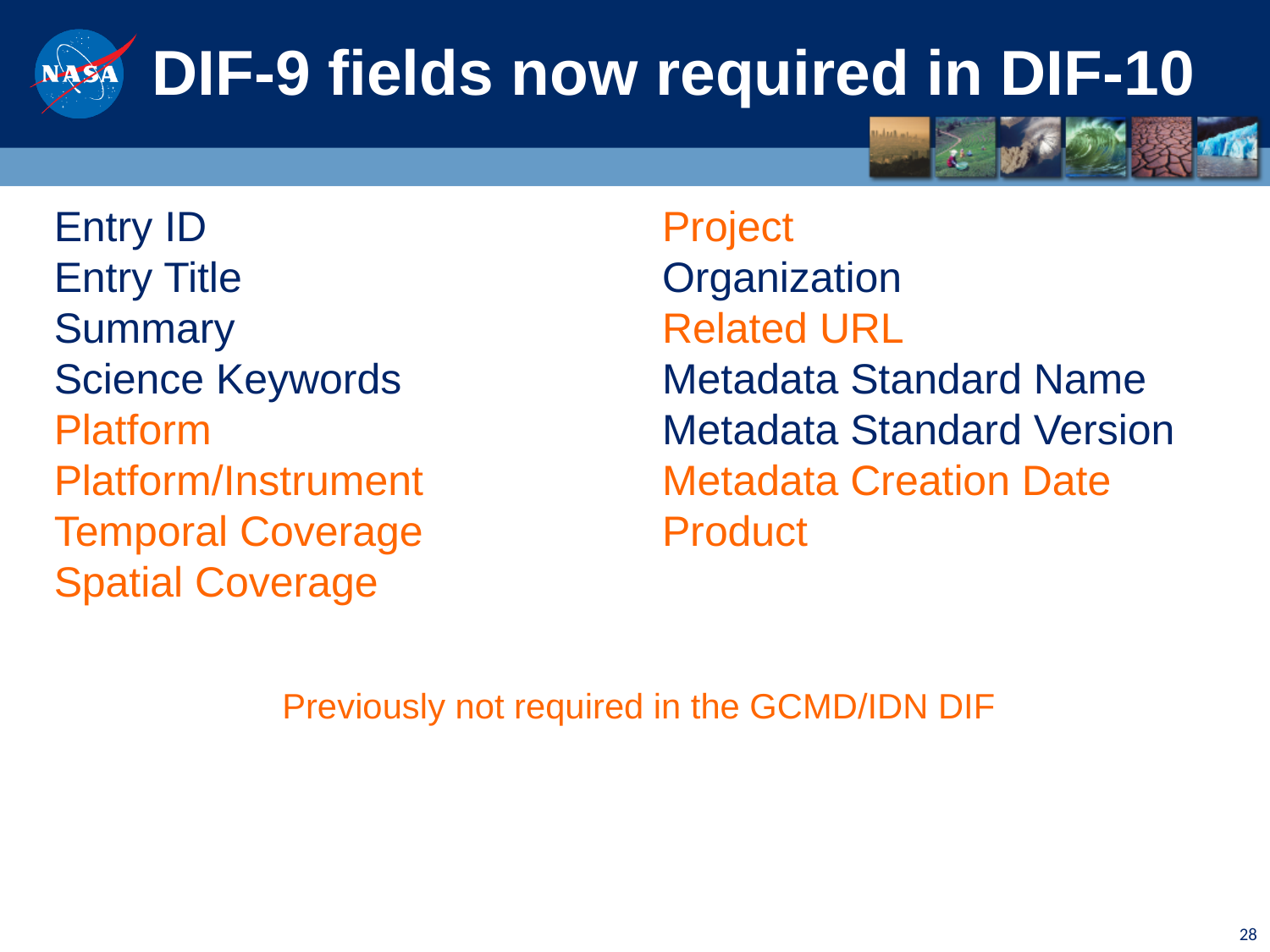

# DIF-9 fields now required in DIF-10
Entry ID
Entry Title
Summary
Science Keywords
Platform
Platform/Instrument
Temporal Coverage
Spatial Coverage
Project
Organization
Related URL
Metadata Standard Name
Metadata Standard Version
Metadata Creation Date
Product

Previously not required in the GCMD/IDN DIF
28